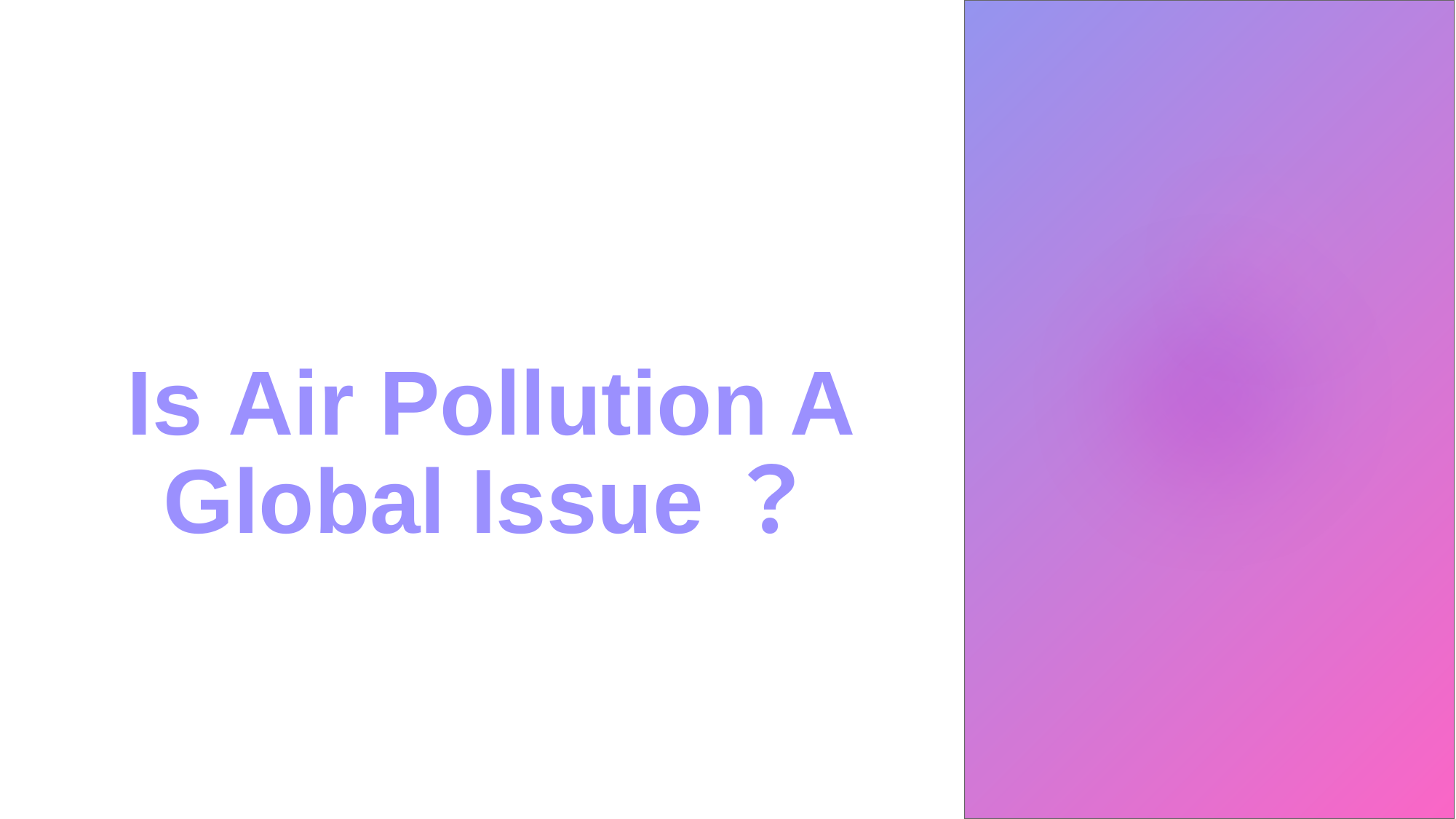

# Is Air Pollution A Global Issue？